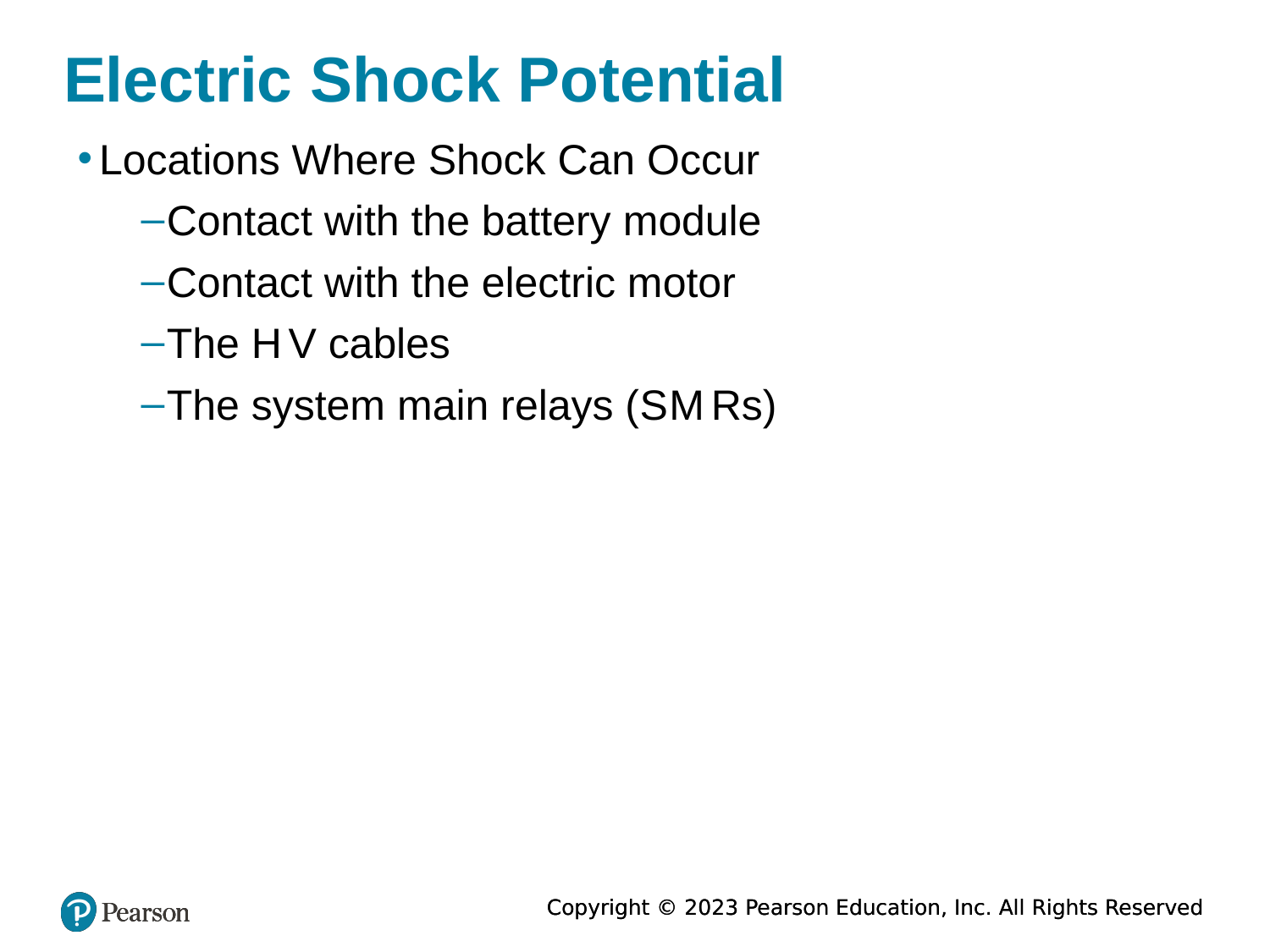

# Electric Shock Potential
Locations Where Shock Can Occur
Contact with the battery module
Contact with the electric motor
The H V cables
The system main relays (S M Rs)